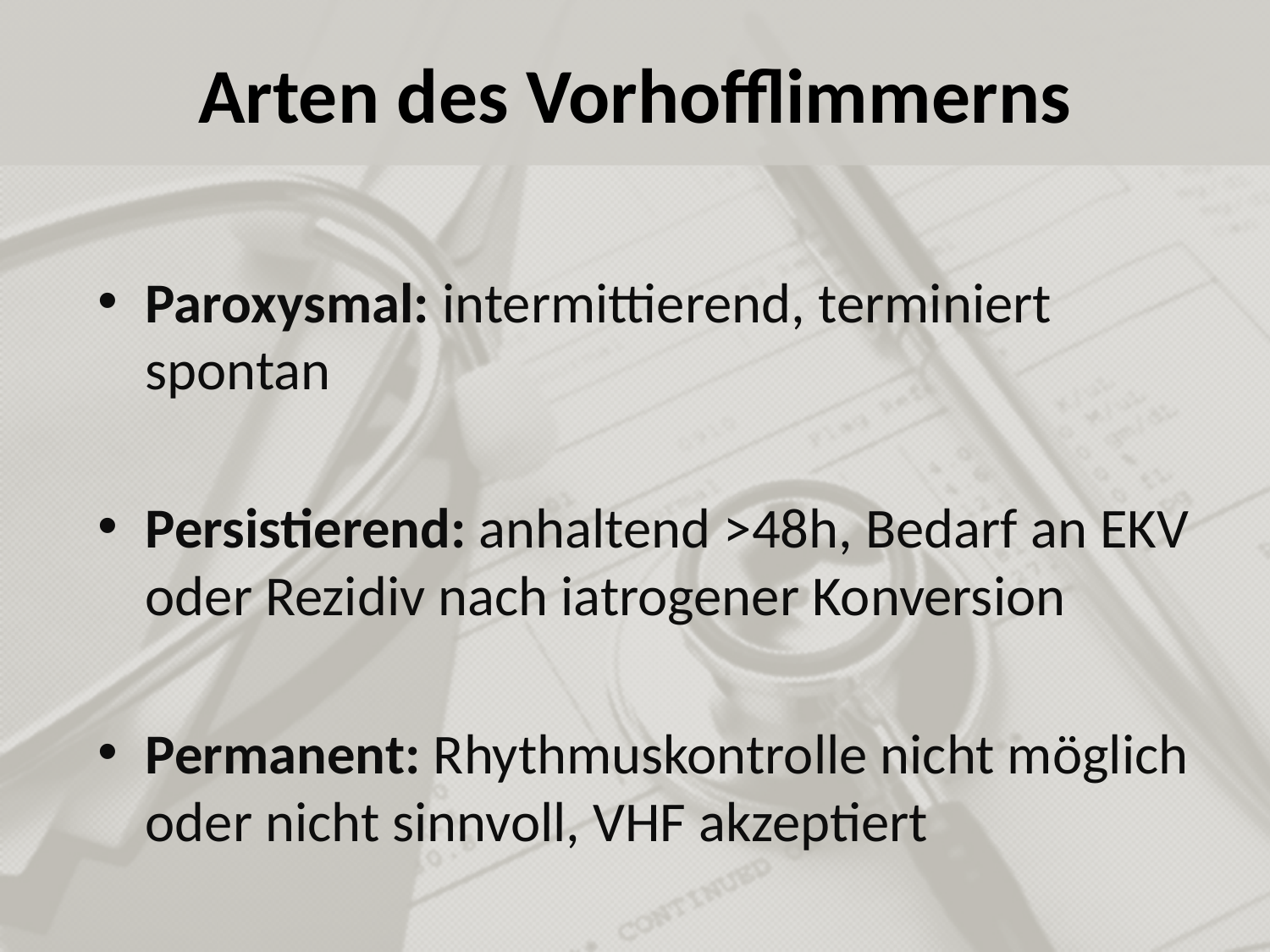

# Arten des Vorhofflimmerns
Paroxysmal: intermittierend, terminiert spontan

Persistierend: anhaltend >48h, Bedarf an EKV oder Rezidiv nach iatrogener Konversion

Permanent: Rhythmuskontrolle nicht möglich oder nicht sinnvoll, VHF akzeptiert